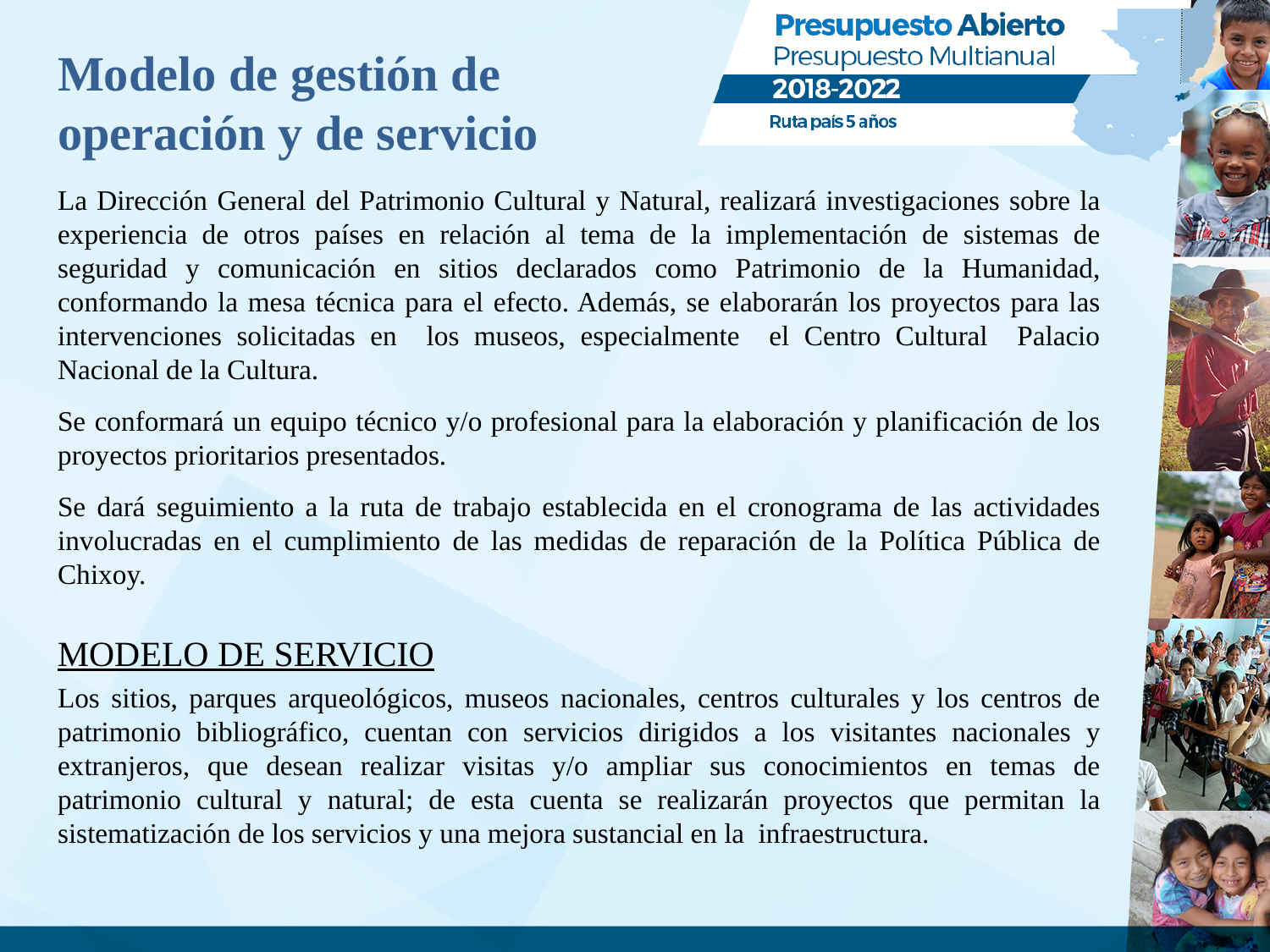

# Modelo de gestión de operación y de servicio
La Dirección General del Patrimonio Cultural y Natural, realizará investigaciones sobre la experiencia de otros países en relación al tema de la implementación de sistemas de seguridad y comunicación en sitios declarados como Patrimonio de la Humanidad, conformando la mesa técnica para el efecto. Además, se elaborarán los proyectos para las intervenciones solicitadas en  los museos, especialmente  el Centro Cultural  Palacio Nacional de la Cultura.

Se conformará un equipo técnico y/o profesional para la elaboración y planificación de los proyectos prioritarios presentados.

Se dará seguimiento a la ruta de trabajo establecida en el cronograma de las actividades involucradas en el cumplimiento de las medidas de reparación de la Política Pública de Chixoy.

MODELO DE SERVICIO
Los sitios, parques arqueológicos, museos nacionales, centros culturales y los centros de patrimonio bibliográfico, cuentan con servicios dirigidos a los visitantes nacionales y extranjeros, que desean realizar visitas y/o ampliar sus conocimientos en temas de patrimonio cultural y natural; de esta cuenta se realizarán proyectos que permitan la sistematización de los servicios y una mejora sustancial en la  infraestructura.